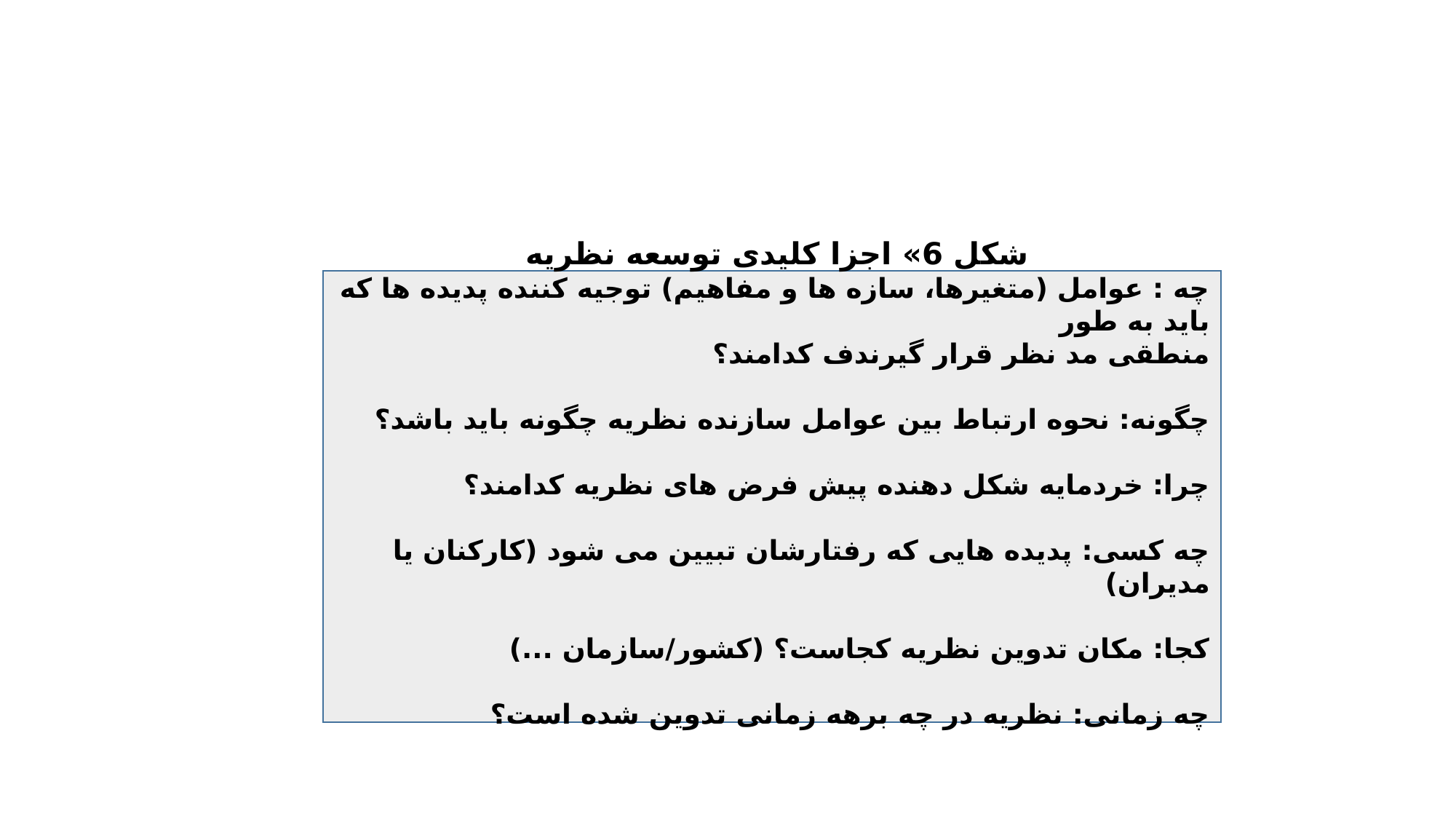

#

شکل 6» اجزا کلیدی توسعه نظریه
چه : عوامل (متغیرها، سازه ها و مفاهیم) توجیه کننده پدیده ها که باید به طور
منطقی مد نظر قرار گیرندف کدامند؟

چگونه: نحوه ارتباط بین عوامل سازنده نظریه چگونه باید باشد؟

چرا: خردمایه شکل دهنده پیش فرض های نظریه کدامند؟

چه کسی: پدیده هایی که رفتارشان تبیین می شود (کارکنان یا مدیران)

کجا: مکان تدوین نظریه کجاست؟ (کشور/سازمان ...)

چه زمانی: نظریه در چه برهه زمانی تدوین شده است؟